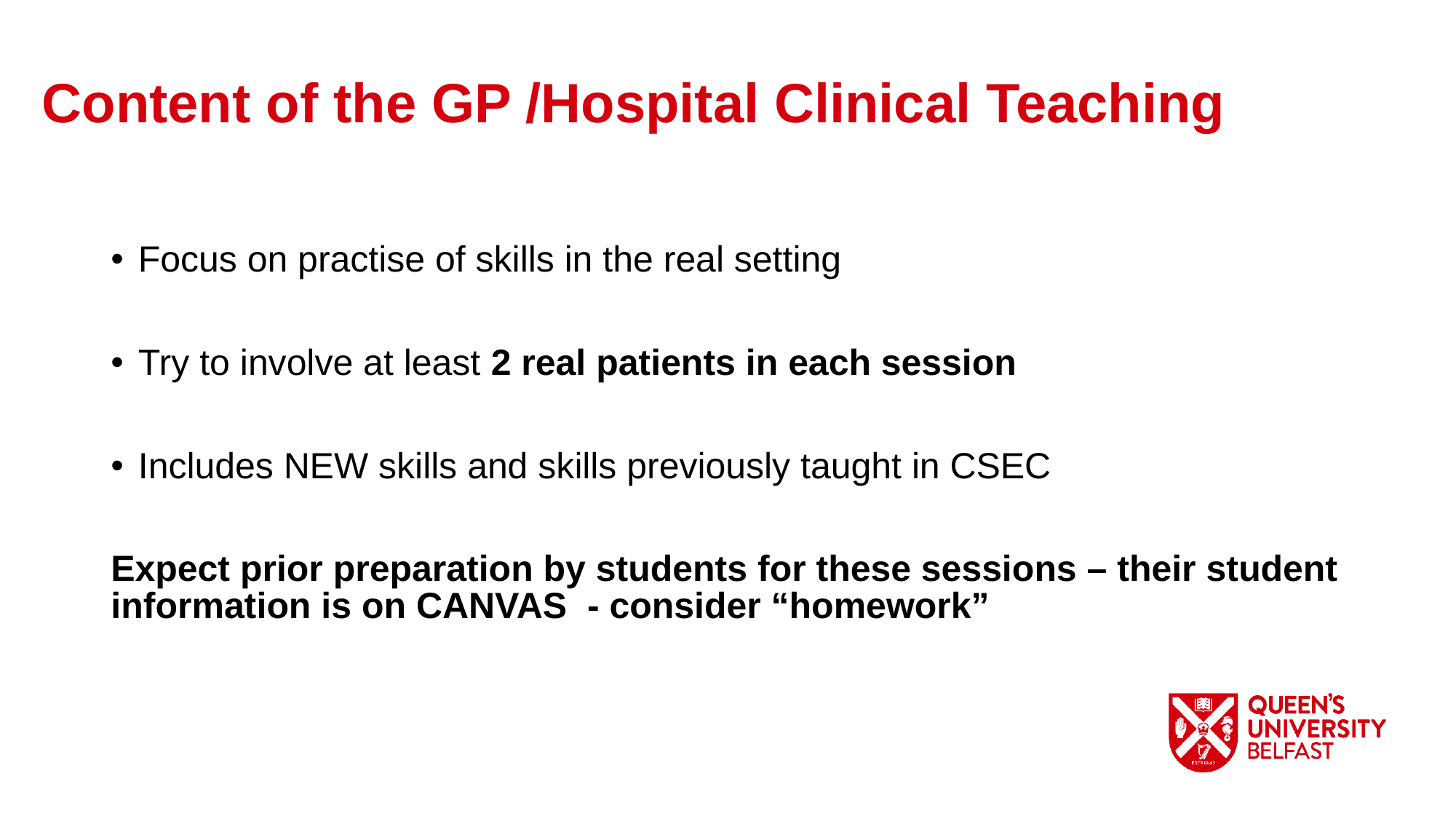

# Content of the GP /Hospital Clinical Teaching

Focus on practise of skills in the real setting

Try to involve at least 2 real patients in each session

Includes NEW skills and skills previously taught in CSEC

Expect prior preparation by students for these sessions – their student information is on CANVAS  - consider “homework”